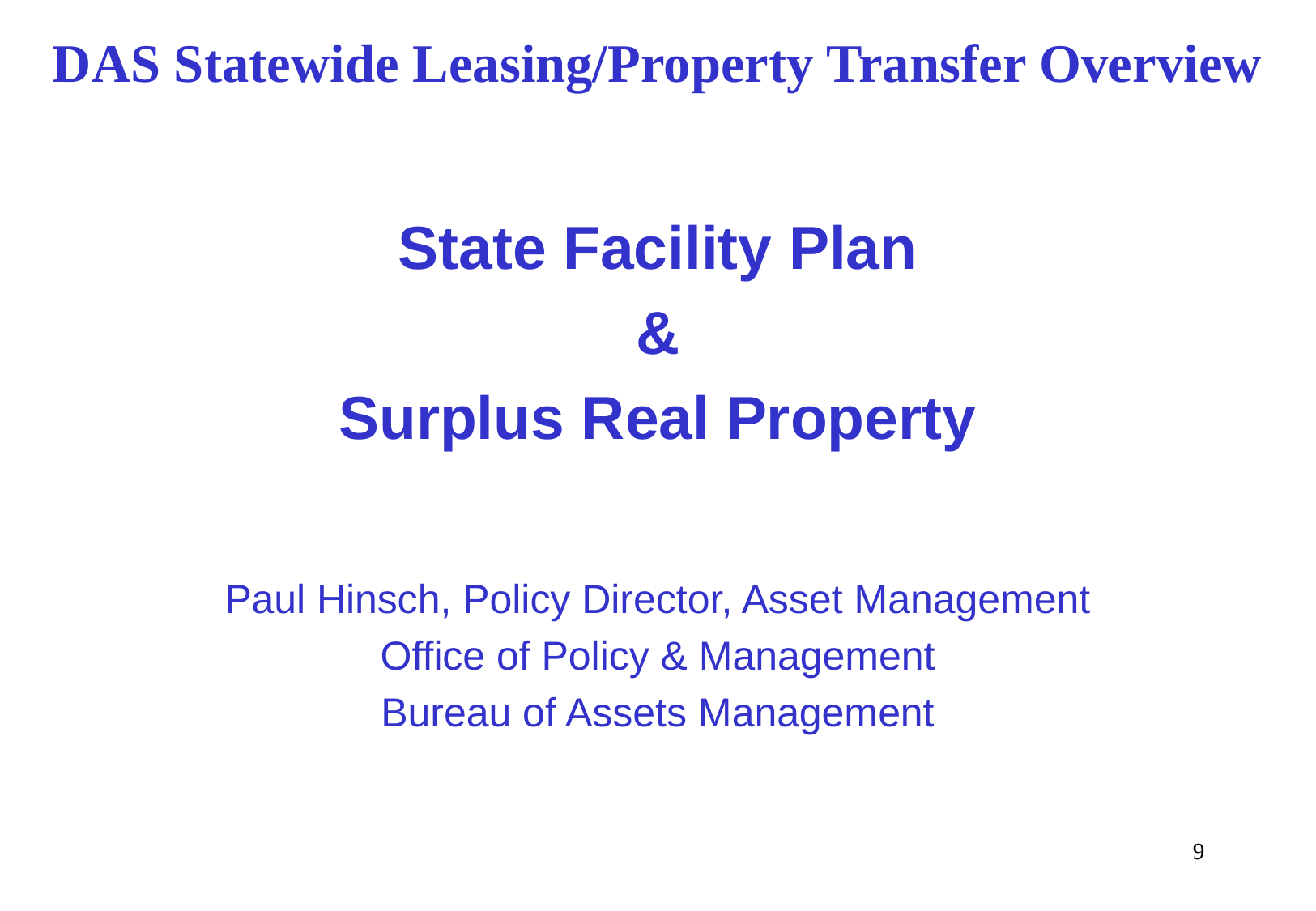

# DAS Statewide Leasing/Property Transfer Overview

State Facility Plan
&
Surplus Real Property

Paul Hinsch, Policy Director, Asset Management
Office of Policy & Management
Bureau of Assets Management
9